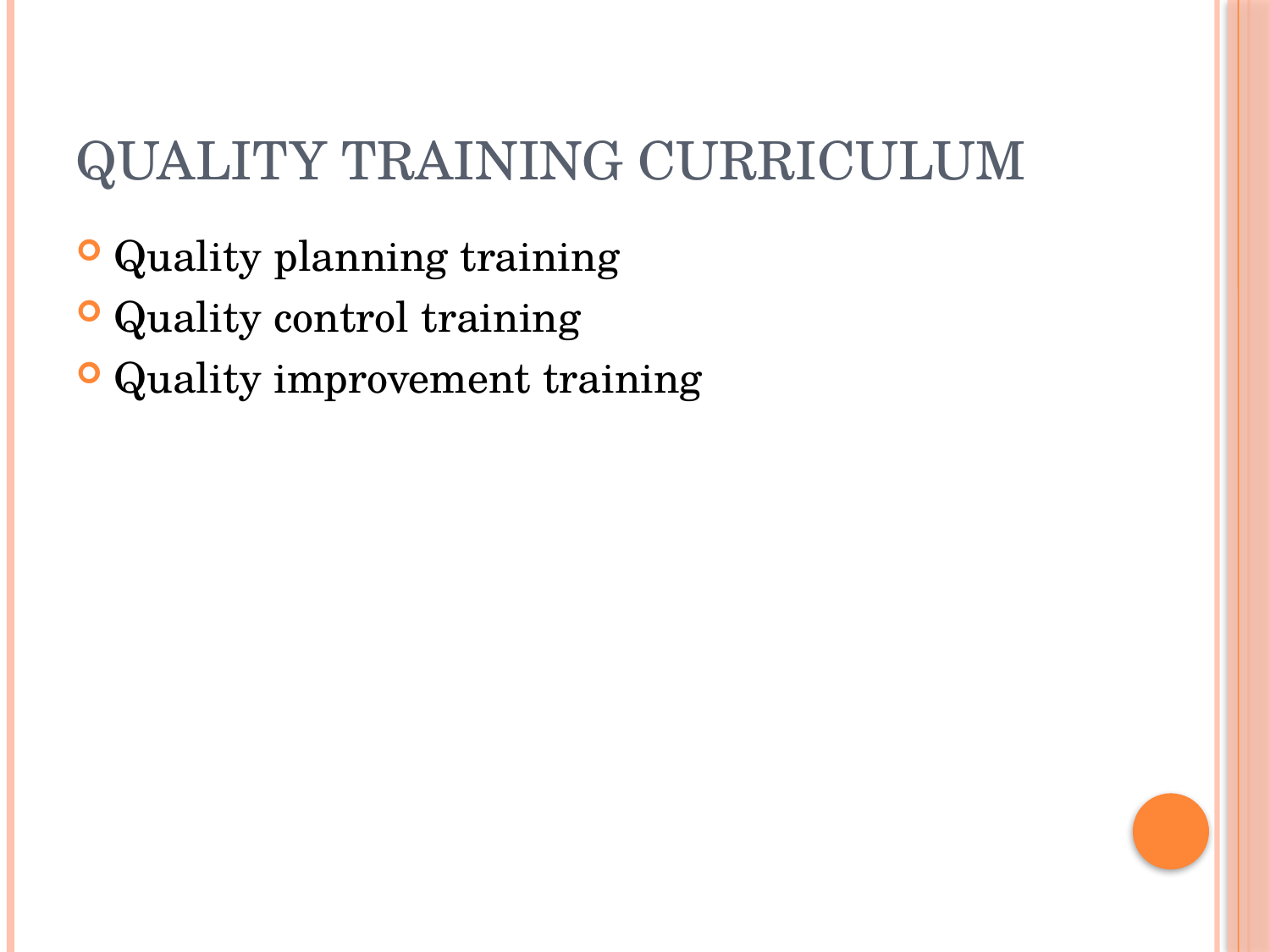

# Quality training curriculum
Quality planning training
Quality control training
Quality improvement training